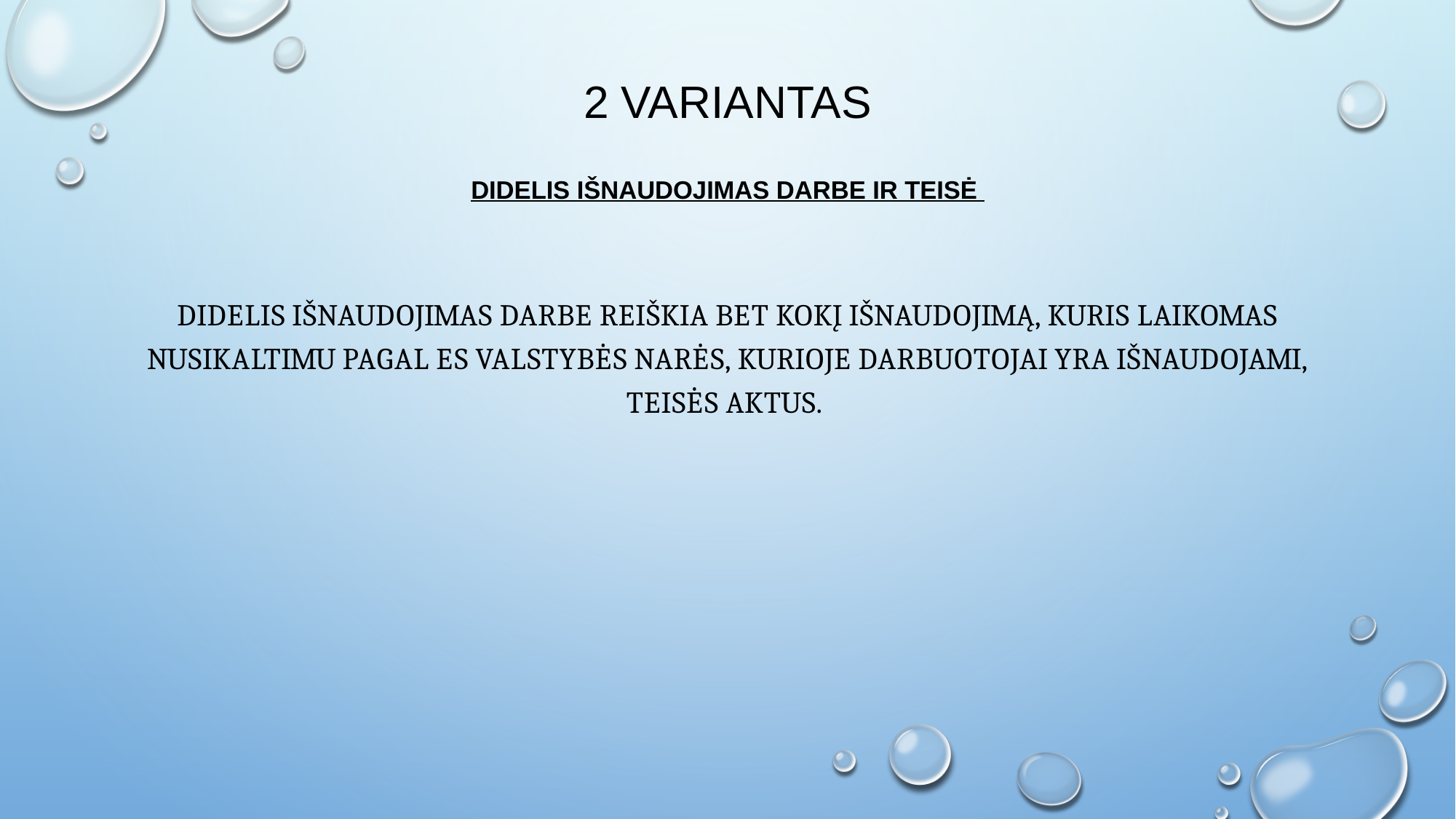

# 2 variantas Didelis išnaudojimas darbe ir teisė
Didelis išnaudojimas darbe reiškia bet kokį išnaudojimą, kuris laikomas nusikaltimu pagal ES valstybės narės, kurioje darbuotojai yra išnaudojami, teisės aktus.